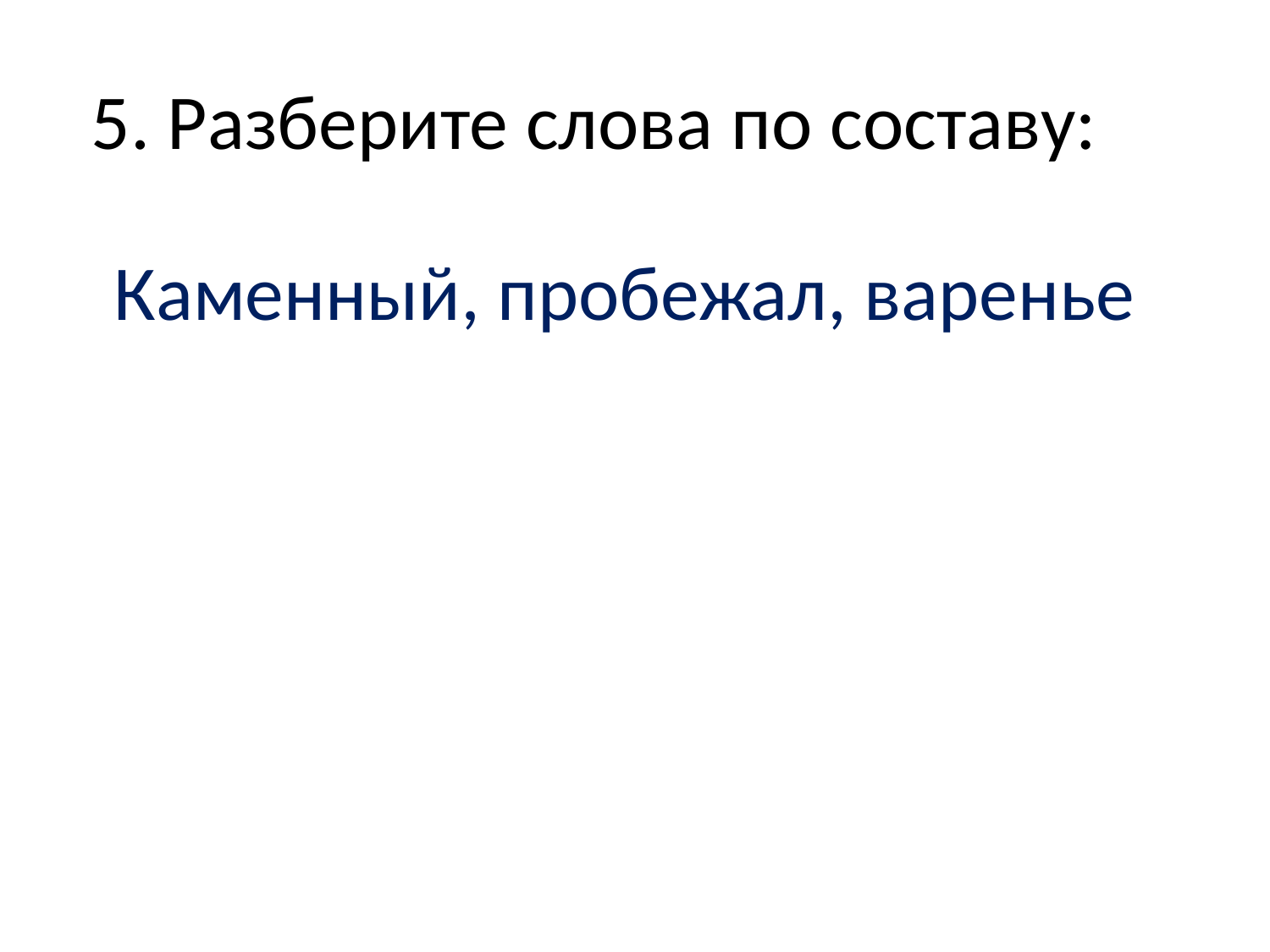

# 5. Разберите слова по составу:
Каменный, пробежал, варенье